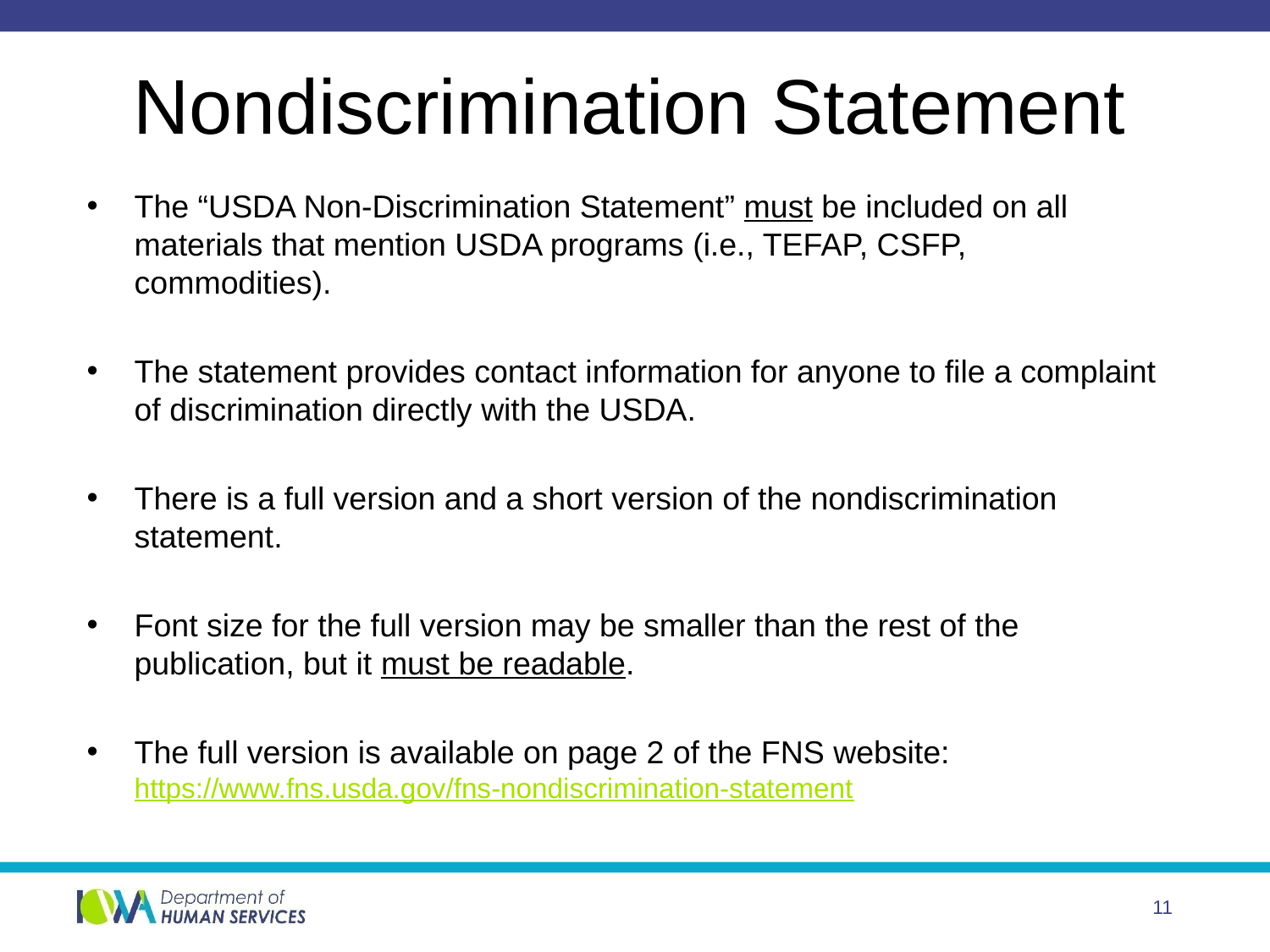

# Nondiscrimination Statement
The “USDA Non-Discrimination Statement” must be included on all materials that mention USDA programs (i.e., TEFAP, CSFP, commodities).

The statement provides contact information for anyone to file a complaint of discrimination directly with the USDA.

There is a full version and a short version of the nondiscrimination statement.

Font size for the full version may be smaller than the rest of the publication, but it must be readable.

The full version is available on page 2 of the FNS website: https://www.fns.usda.gov/fns-nondiscrimination-statement